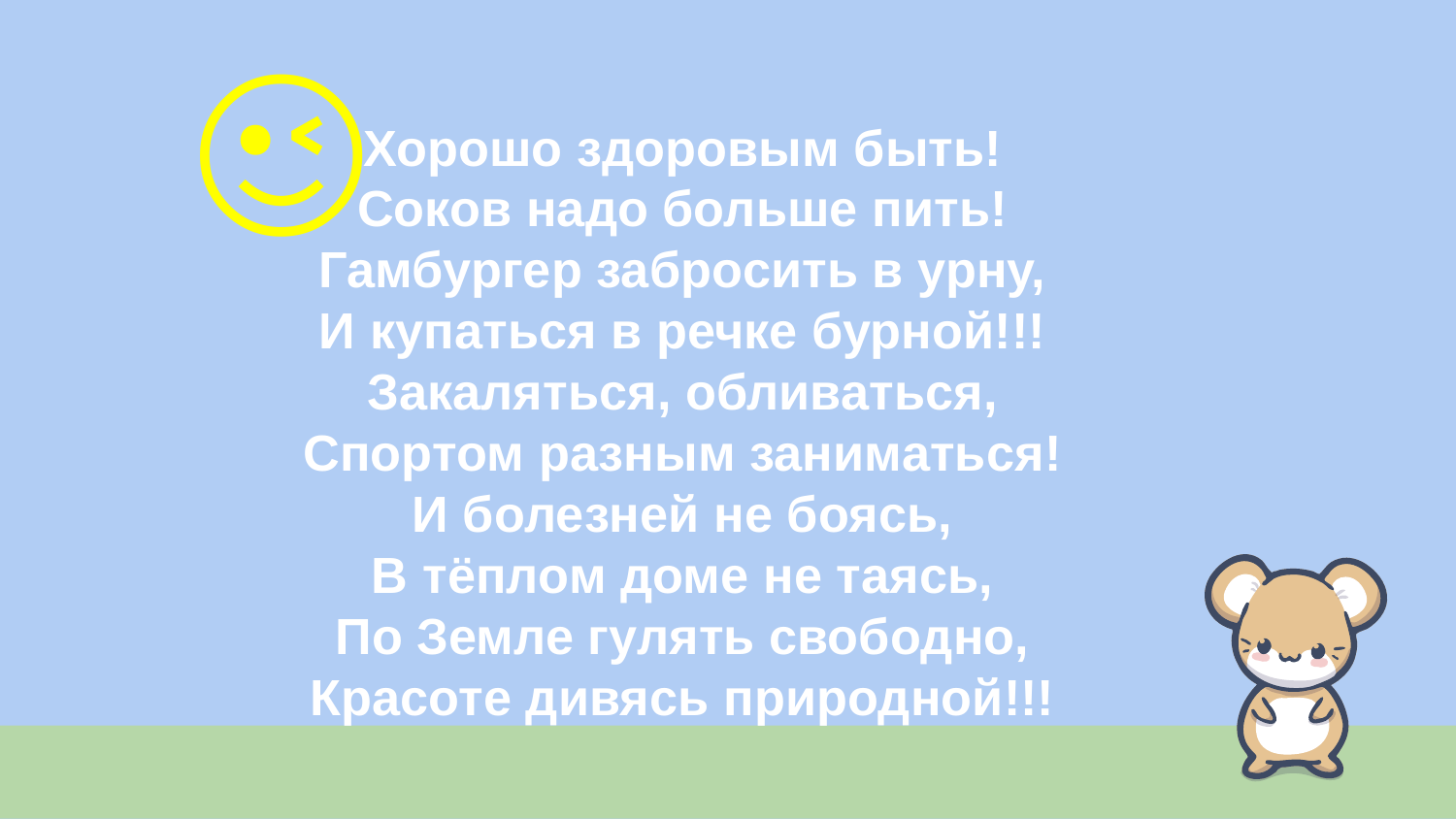

Хорошо здоровым быть!
Соков надо больше пить!
Гамбургер забросить в урну,
И купаться в речке бурной!!!
Закаляться, обливаться,
Спортом разным заниматься!
И болезней не боясь,
В тёплом доме не таясь,
По Земле гулять свободно,
Красоте дивясь природной!!!
😉